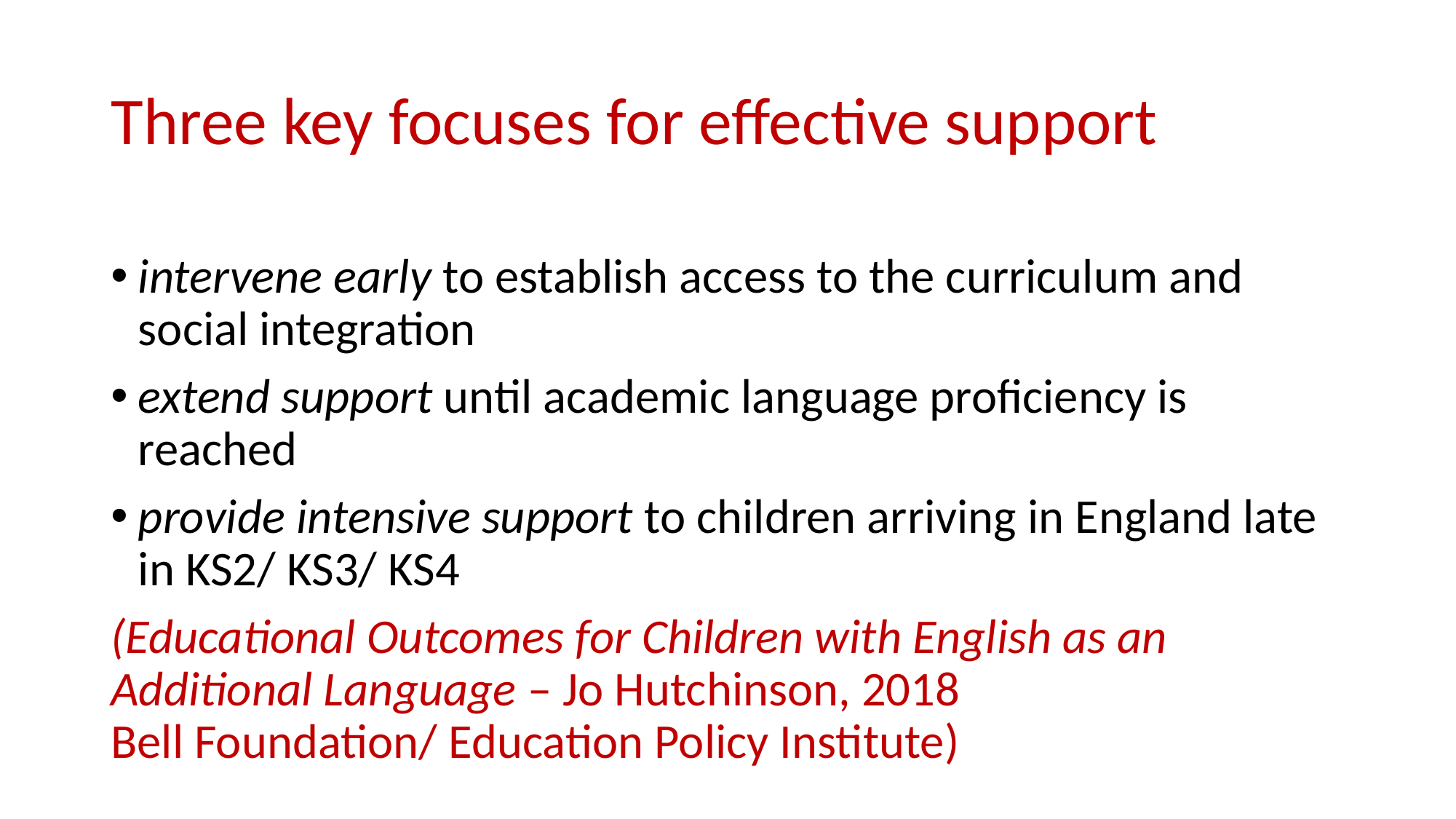

# Three key focuses for effective support

intervene early to establish access to the curriculum and social integration
extend support until academic language proficiency is reached
provide intensive support to children arriving in England late in KS2/ KS3/ KS4
(Educational Outcomes for Children with English as an Additional Language – Jo Hutchinson, 2018
Bell Foundation/ Education Policy Institute)